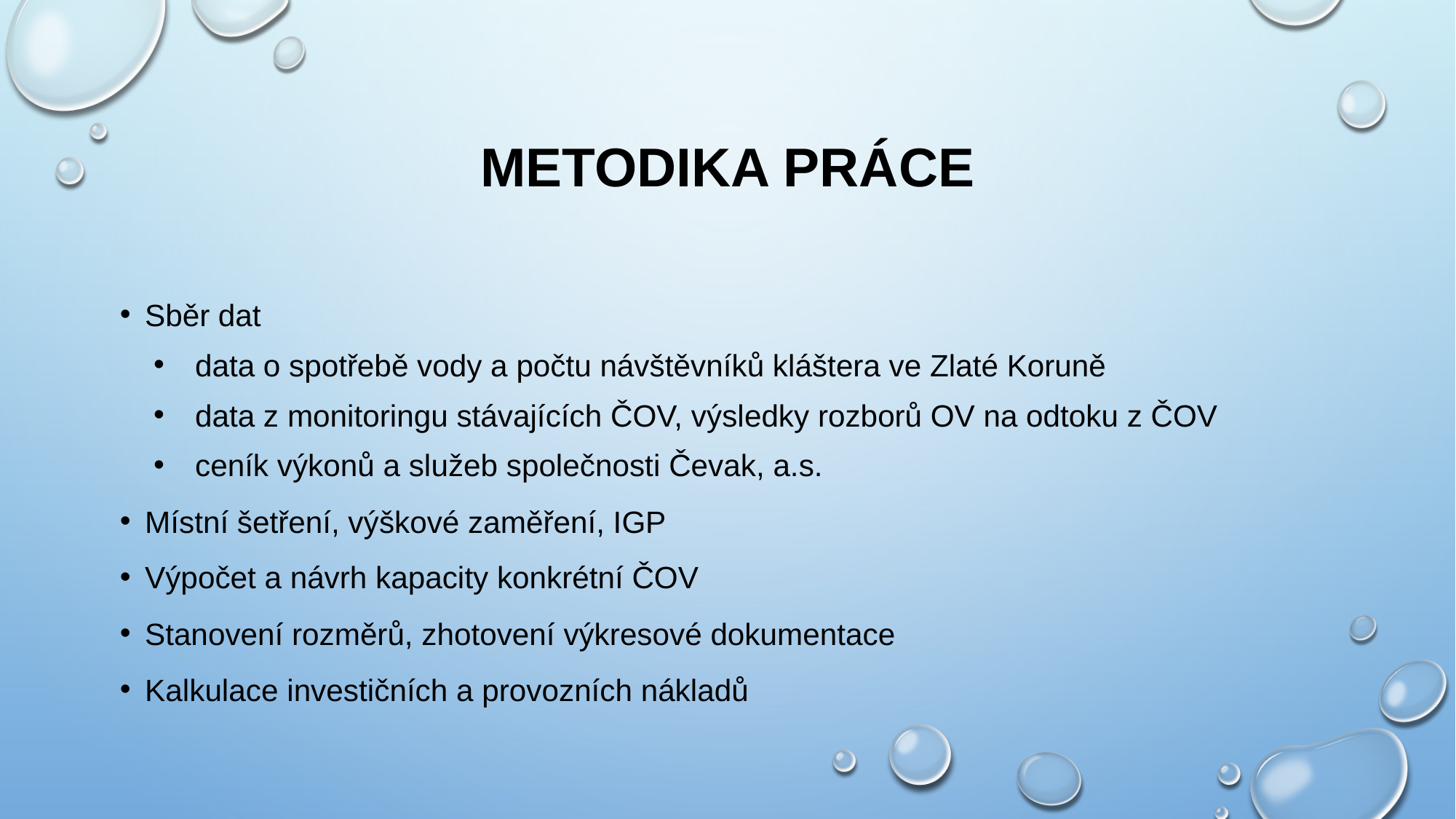

# Metodika práce
Sběr dat
data o spotřebě vody a počtu návštěvníků kláštera ve Zlaté Koruně
data z monitoringu stávajících ČOV, výsledky rozborů OV na odtoku z ČOV
ceník výkonů a služeb společnosti Čevak, a.s.
Místní šetření, výškové zaměření, IGP
Výpočet a návrh kapacity konkrétní ČOV
Stanovení rozměrů, zhotovení výkresové dokumentace
Kalkulace investičních a provozních nákladů